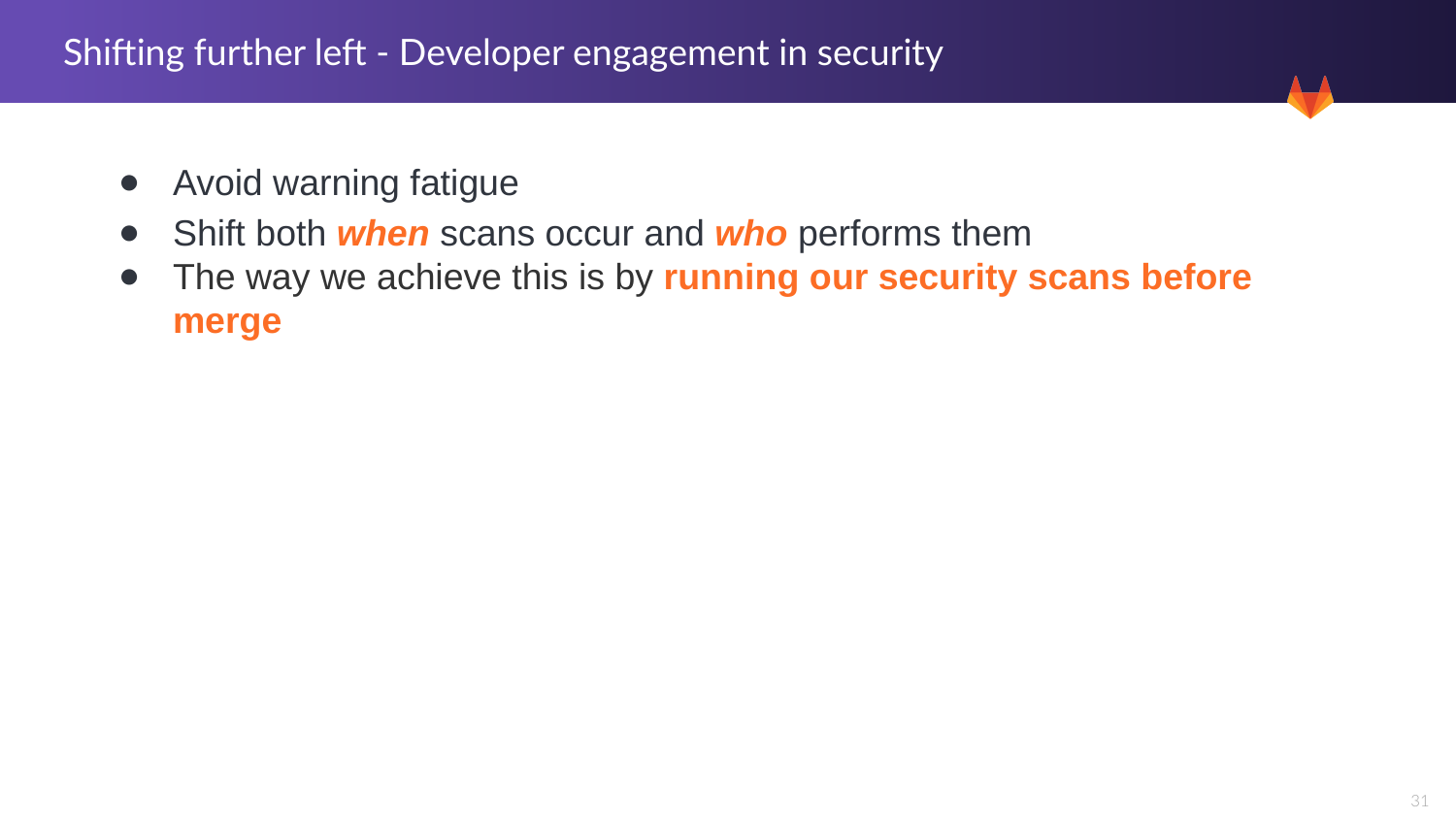

# Shifting further left - Developer engagement in security
Avoid warning fatigue
Shift both when scans occur and who performs them
The way we achieve this is by running our security scans before merge